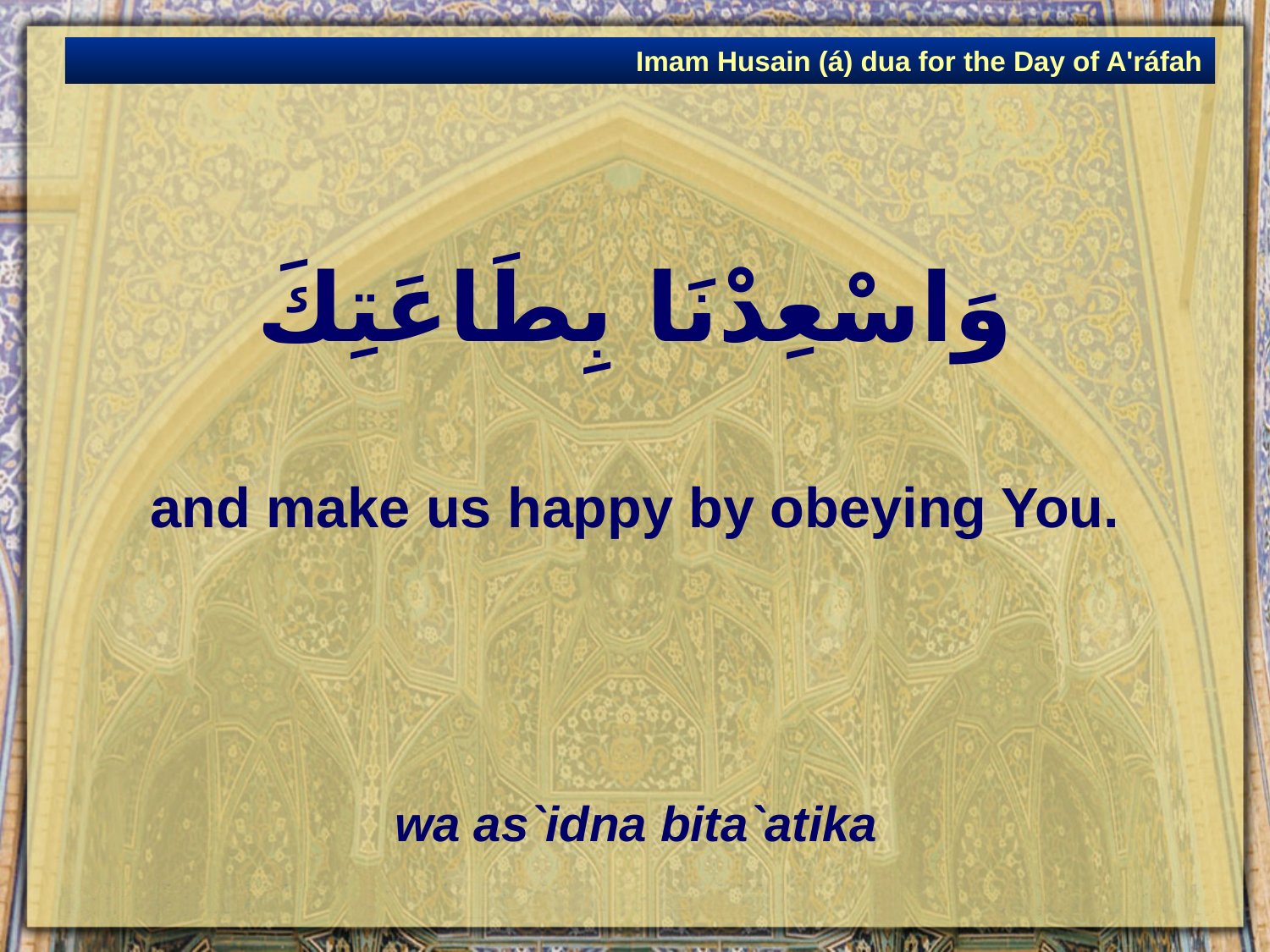

Imam Husain (á) dua for the Day of A'ráfah
# وَاسْعِدْنَا بِطَاعَتِكَ
and make us happy by obeying You.
wa as`idna bita`atika